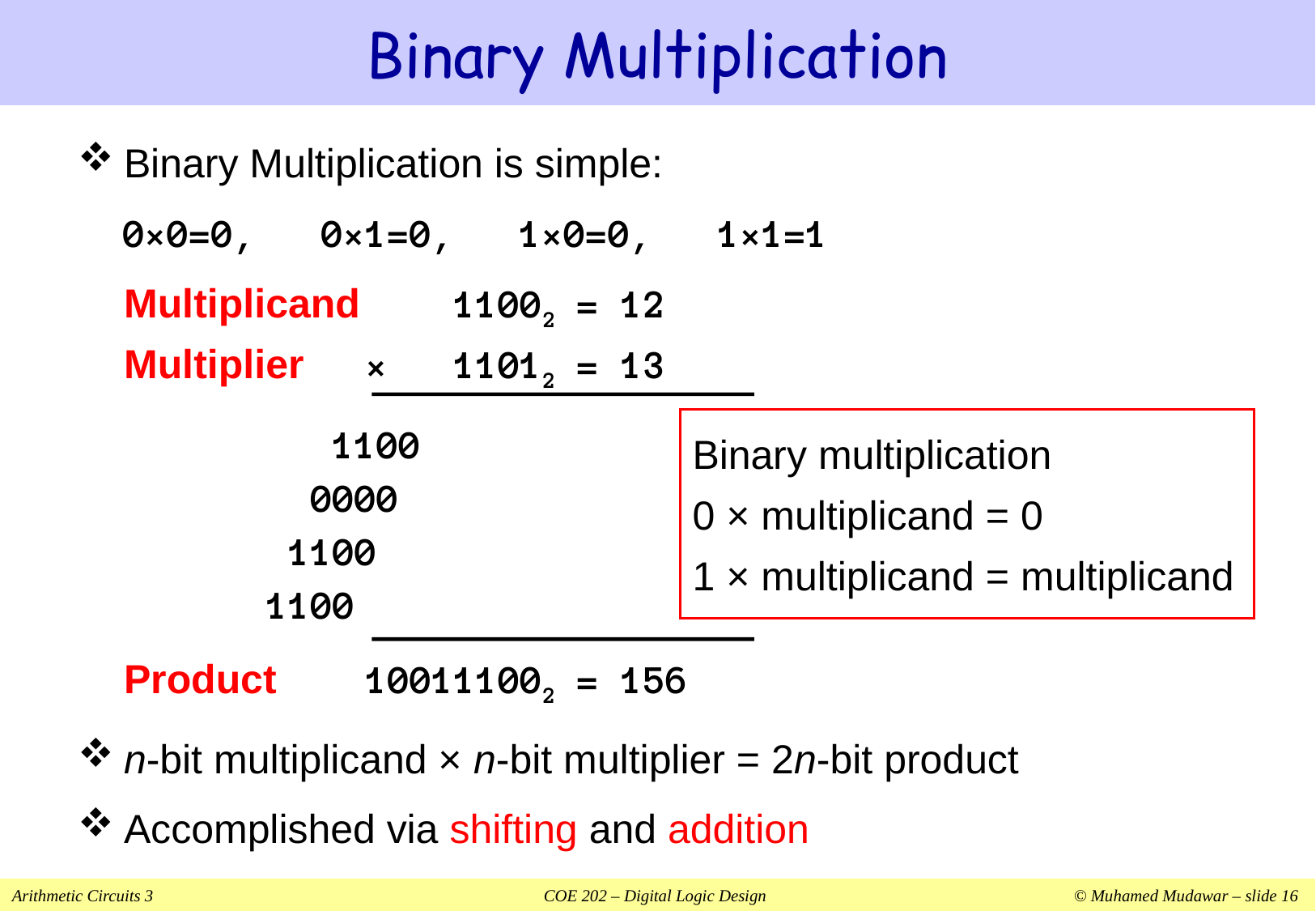

# Binary Multiplication

Binary Multiplication is simple:
	0×0=0,   0×1=0,   1×0=0,   1×1=1
	Multiplicand	    11002 = 12
	Multiplier	×   11012 = 13
		    1100
		   0000
		  1100
		 1100
	Product	100111002 = 156
n-bit multiplicand × n-bit multiplier = 2n-bit product
Accomplished via shifting and addition

Binary multiplication
0 × multiplicand = 0
1 × multiplicand = multiplicand